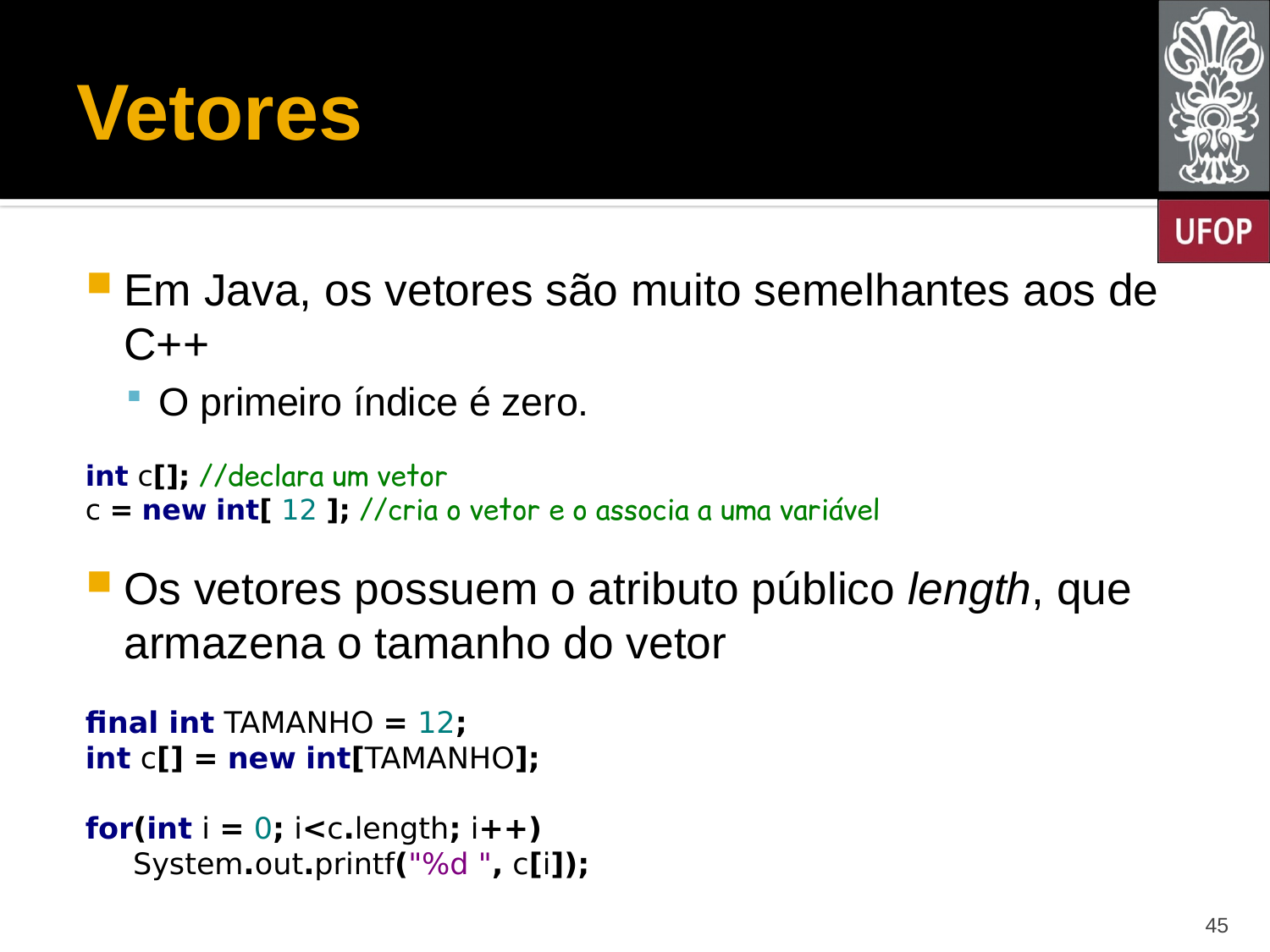

# Vetores
Em Java, os vetores são muito semelhantes aos de C++
O primeiro índice é zero.

int c[]; //declara um vetor
c = new int[ 12 ]; //cria o vetor e o associa a uma variável

Os vetores possuem o atributo público length, que armazena o tamanho do vetor

	final int TAMANHO = 12;
	int c[] = new int[TAMANHO];

	for(int i = 0; i<c.length; i++)
	     System.out.printf("%d ", c[i]);
45